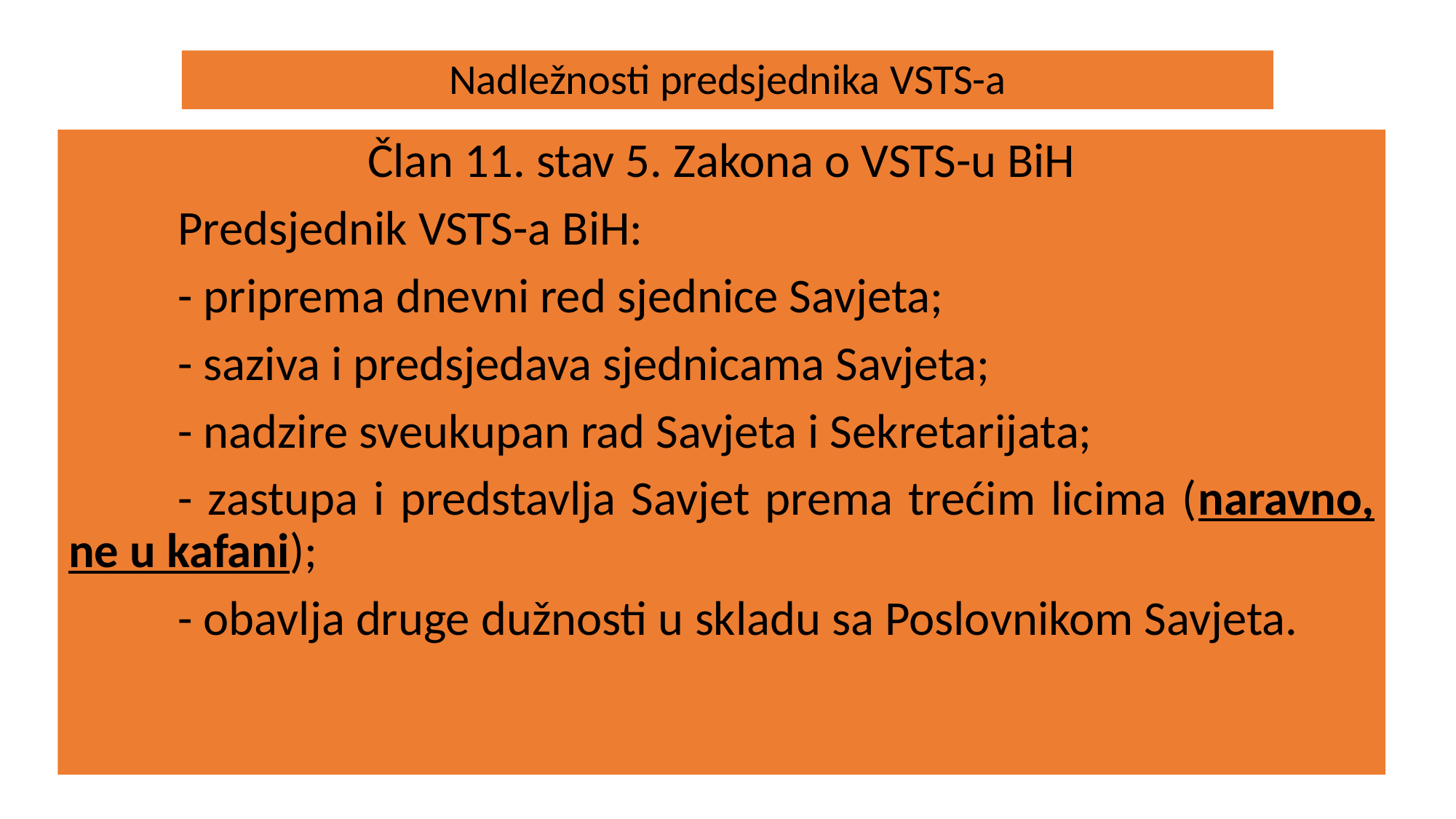

# Nadležnosti predsjednika VSTS-a
Član 11. stav 5. Zakona o VSTS-u BiH
	Predsjednik VSTS-a BiH:
	- priprema dnevni red sjednice Savjeta;
	- saziva i predsjedava sjednicama Savjeta;
	- nadzire sveukupan rad Savjeta i Sekretarijata;
	- zastupa i predstavlja Savjet prema trećim licima (naravno, ne u kafani);
	- obavlja druge dužnosti u skladu sa Poslovnikom Savjeta.